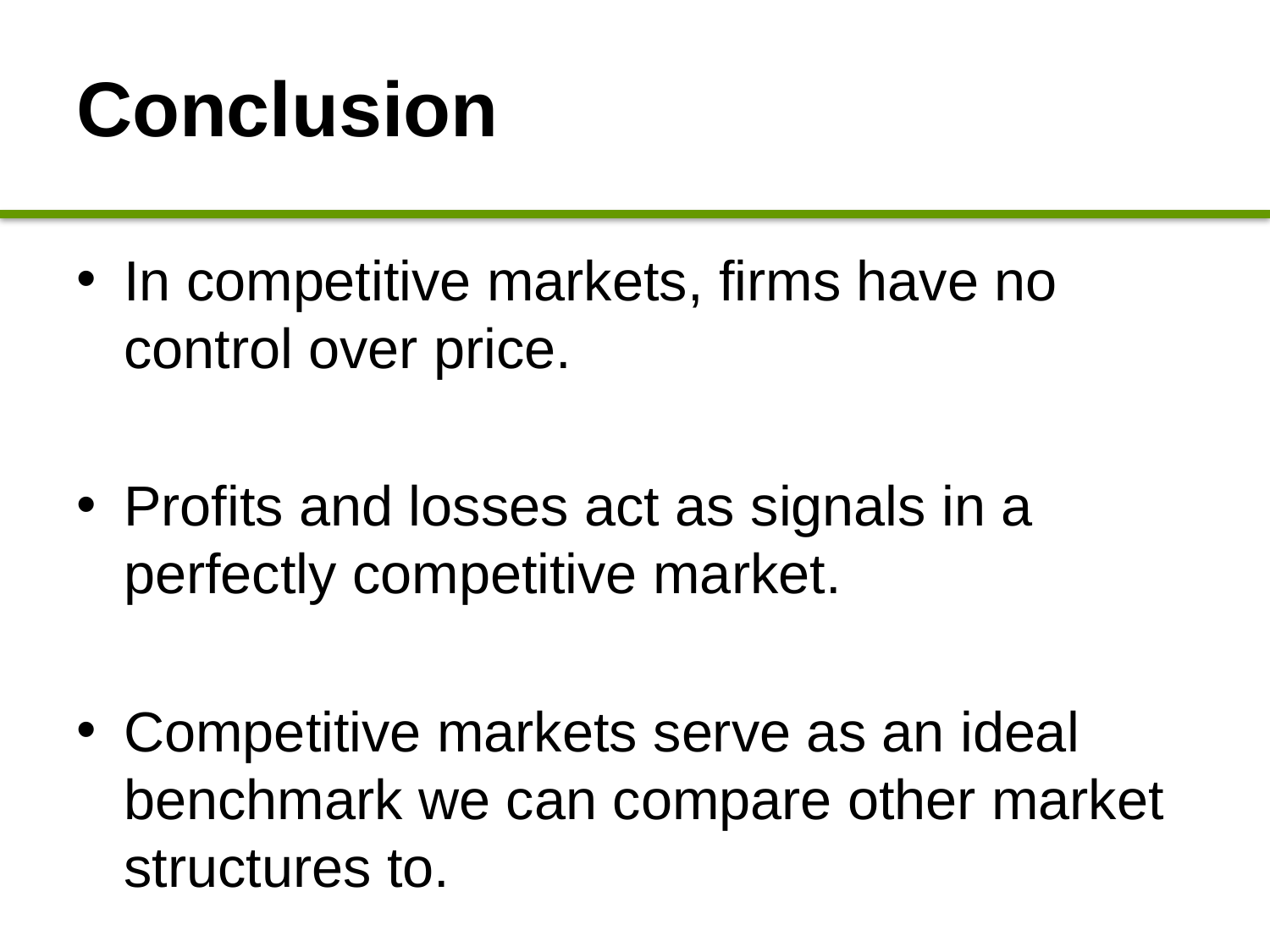

# Conclusion
In competitive markets, firms have no control over price.

Profits and losses act as signals in a perfectly competitive market.

Competitive markets serve as an ideal benchmark we can compare other market structures to.